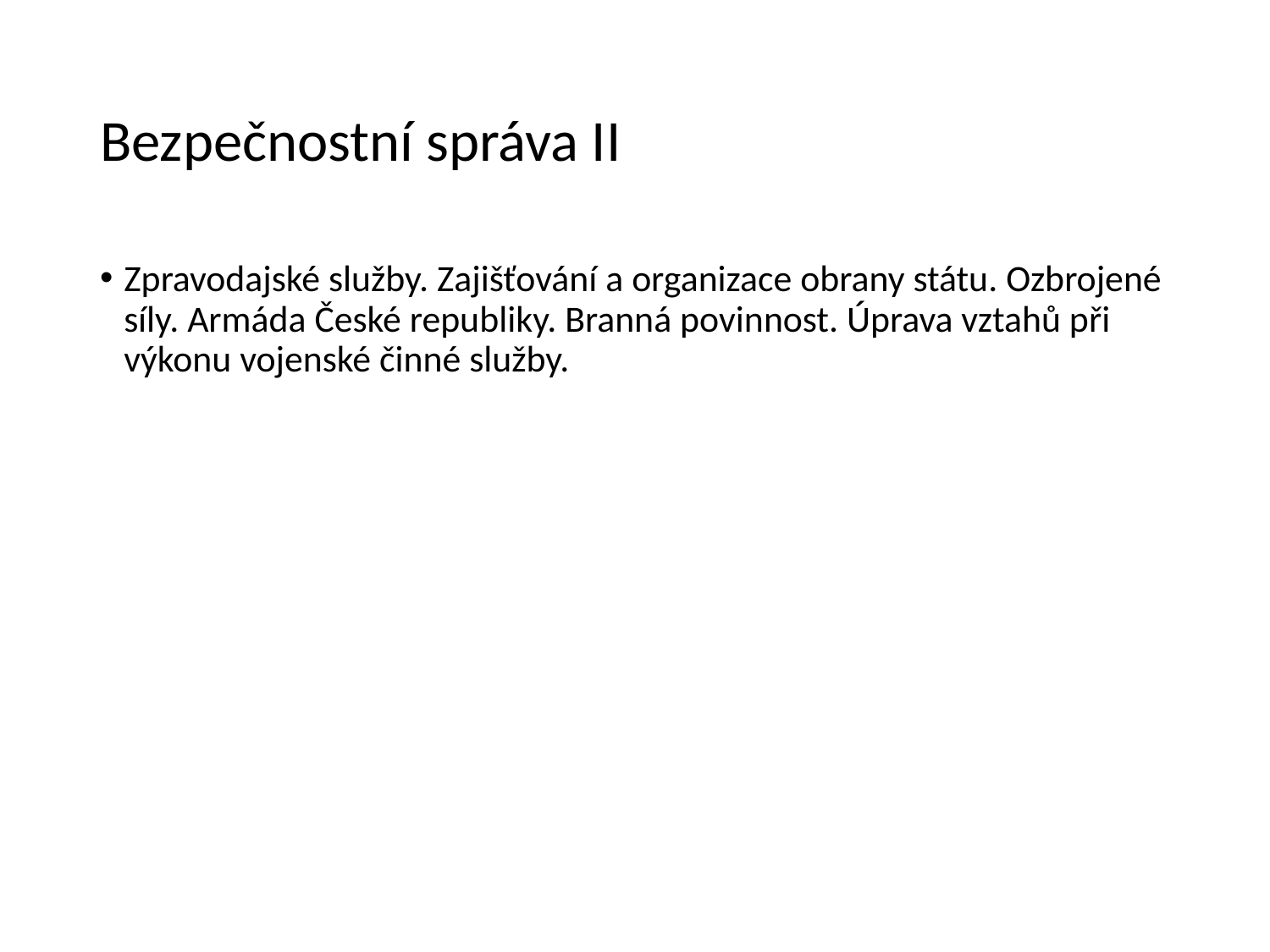

# Bezpečnostní správa II
Zpravodajské služby. Zajišťování a organizace obrany státu. Ozbrojené síly. Armáda České republiky. Branná povinnost. Úprava vztahů při výkonu vojenské činné služby.